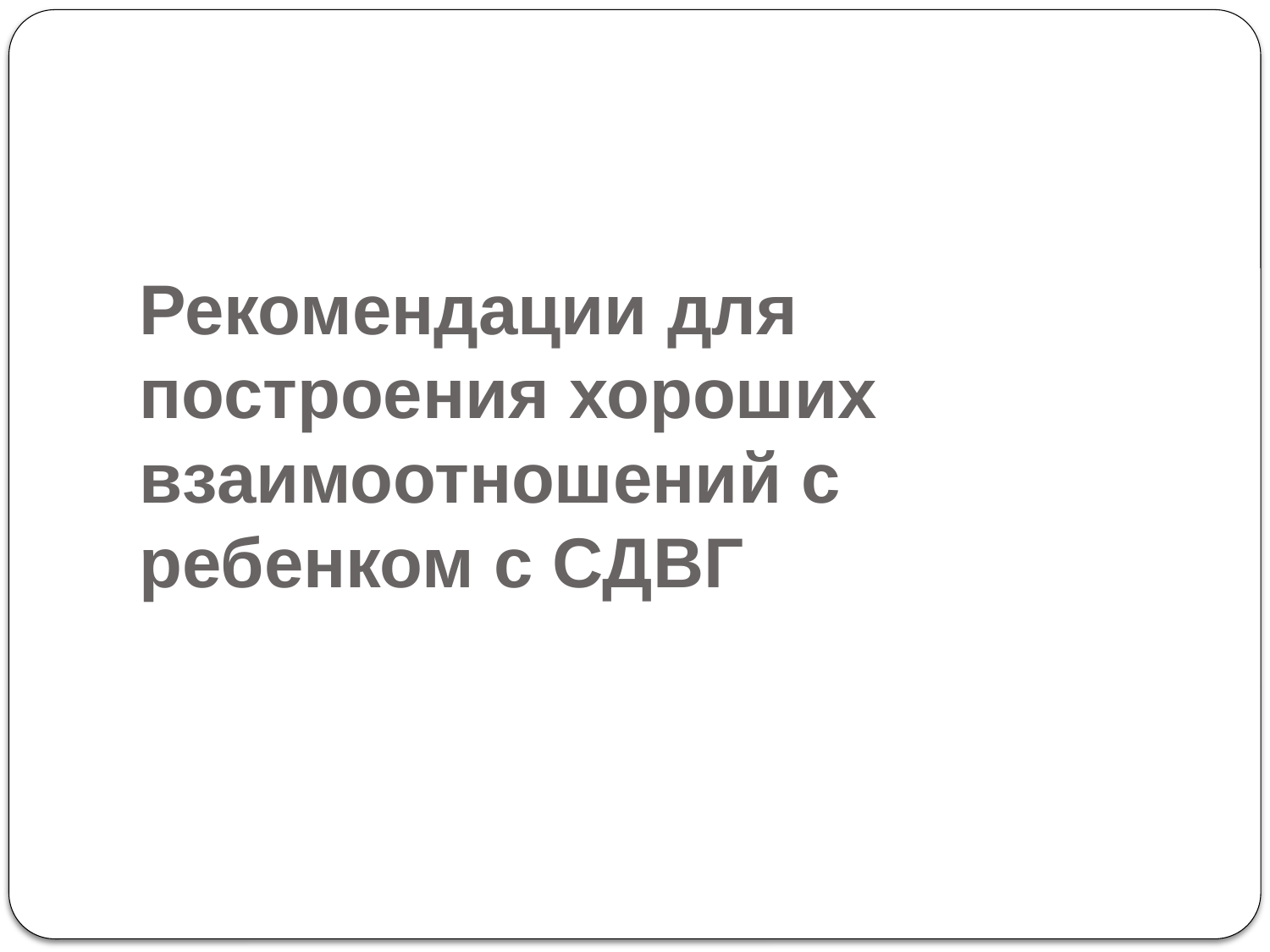

# Рекомендации для построения хороших взаимоотношений с ребенком с СДВГ